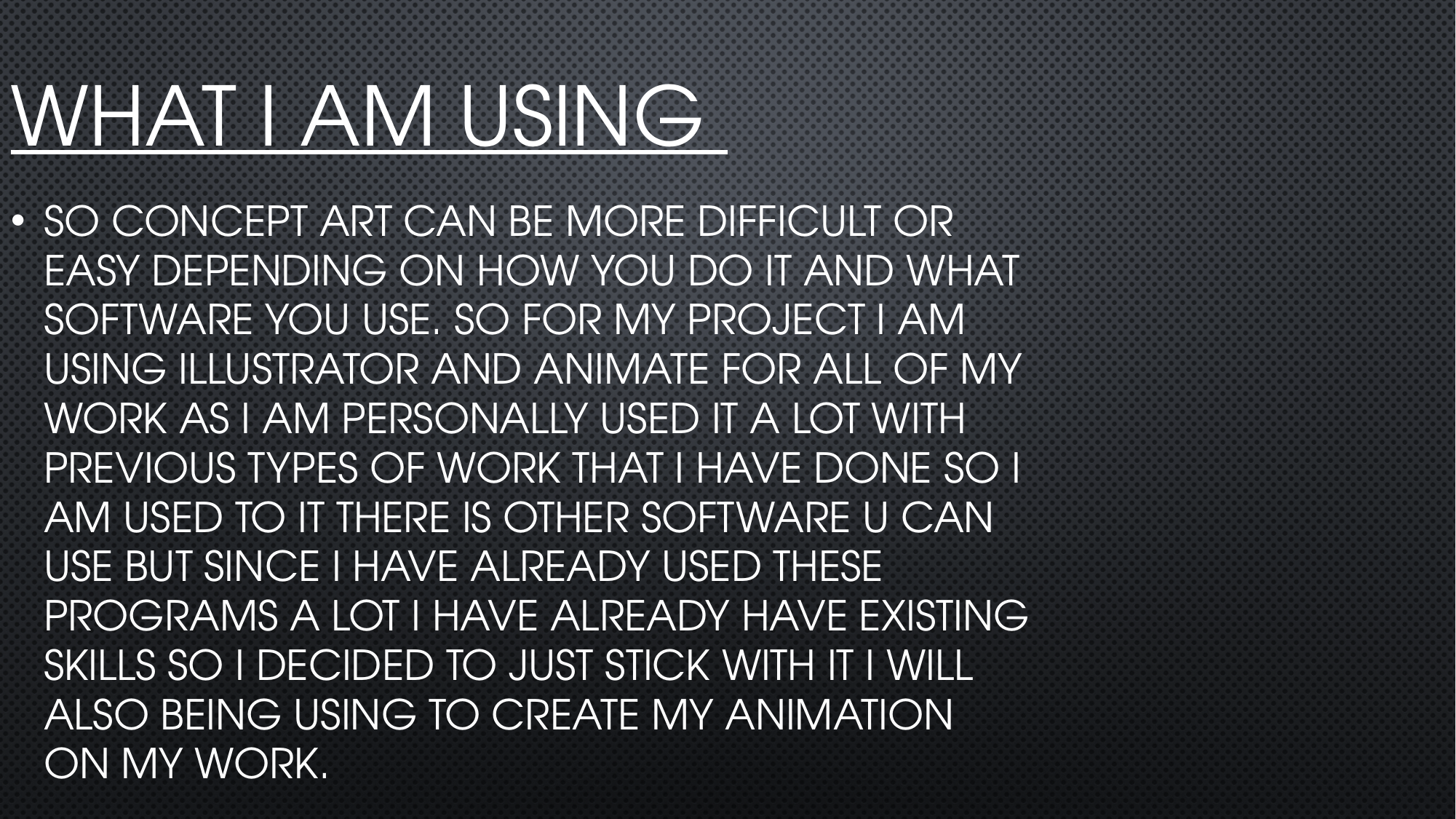

# What I am using
So concept art can be more difficult or easy depending on how you do it and what software you use. So for my project i am using illustrator and animate for all of my work as I am personally used it a lot with previous types of work that I have done so I am used to it there is other software u can use but since I have already used these programs a lot I have already have existing skills so I decided to just stick with it I will also being using to create my animation on my work.